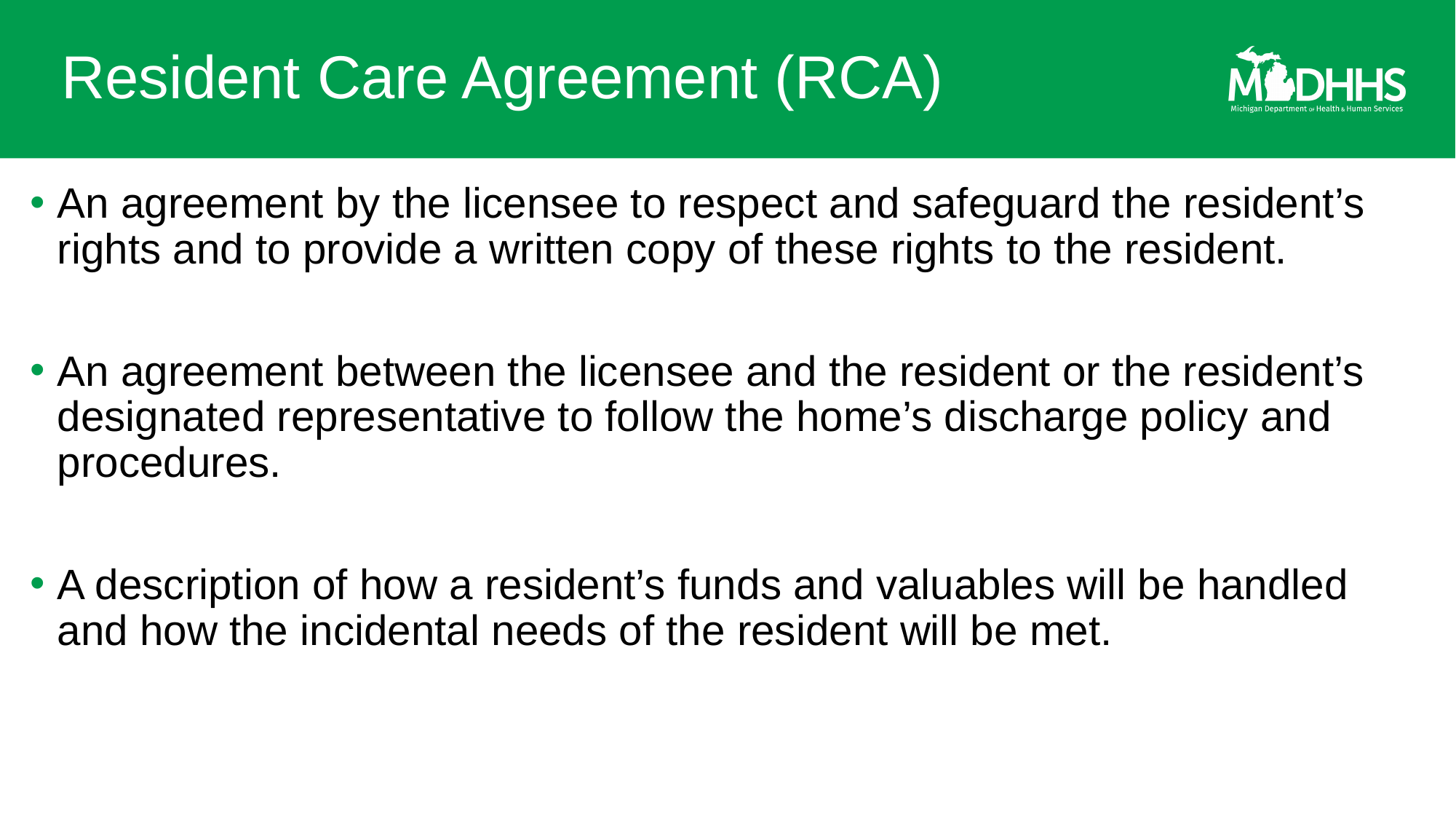

# Resident Care Agreement (RCA)
An agreement by the licensee to respect and safeguard the resident’s rights and to provide a written copy of these rights to the resident.

An agreement between the licensee and the resident or the resident’s designated representative to follow the home’s discharge policy and procedures.

A description of how a resident’s funds and valuables will be handled and how the incidental needs of the resident will be met.